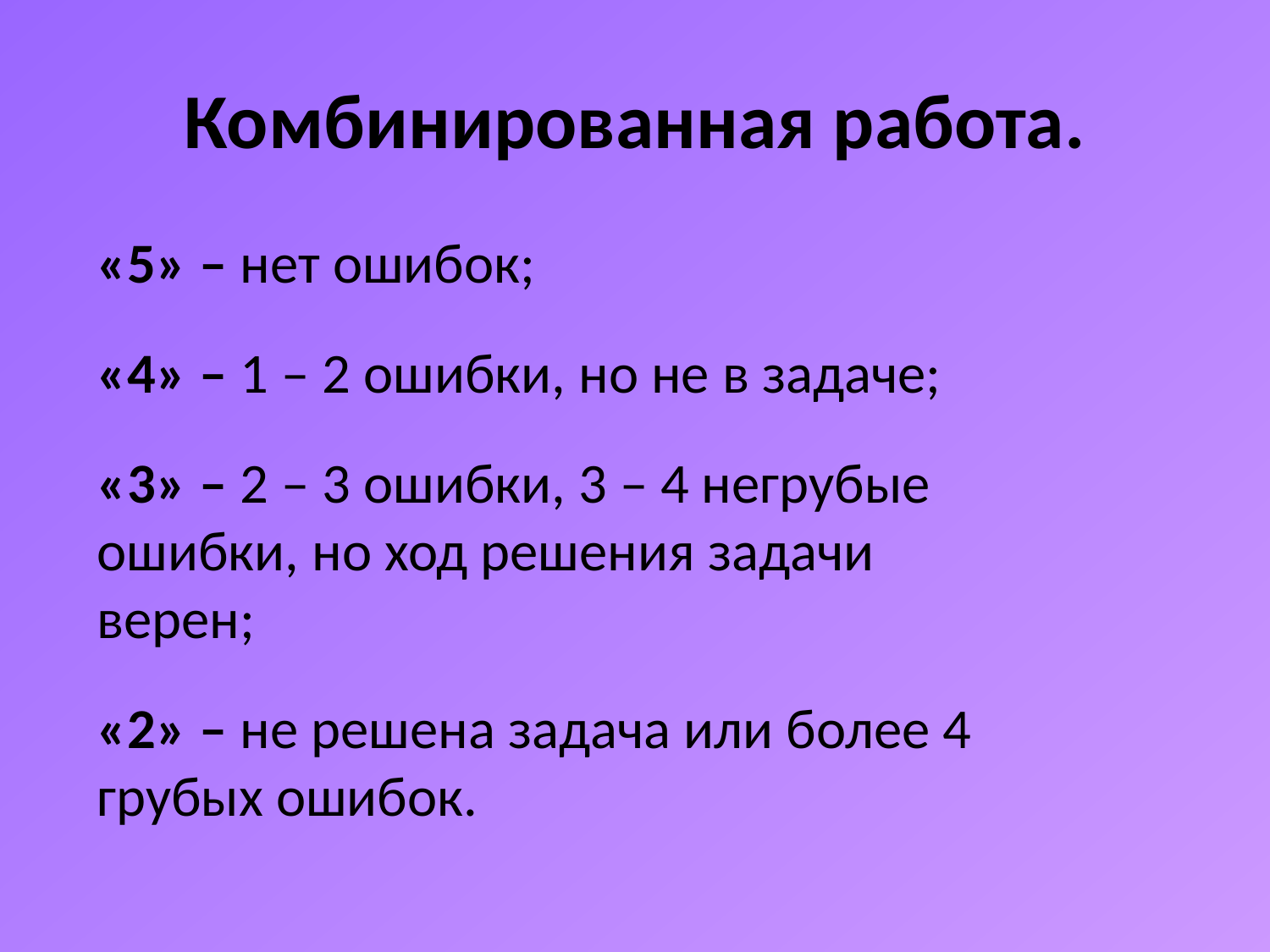

# Комбинированная работа.

«5» – нет ошибок;
«4» – 1 – 2 ошибки, но не в задаче;
«3» – 2 – 3 ошибки, 3 – 4 негрубые   	ошибки, но ход решения задачи 	верен;
«2» – не решена задача или более 4 	грубых ошибок.